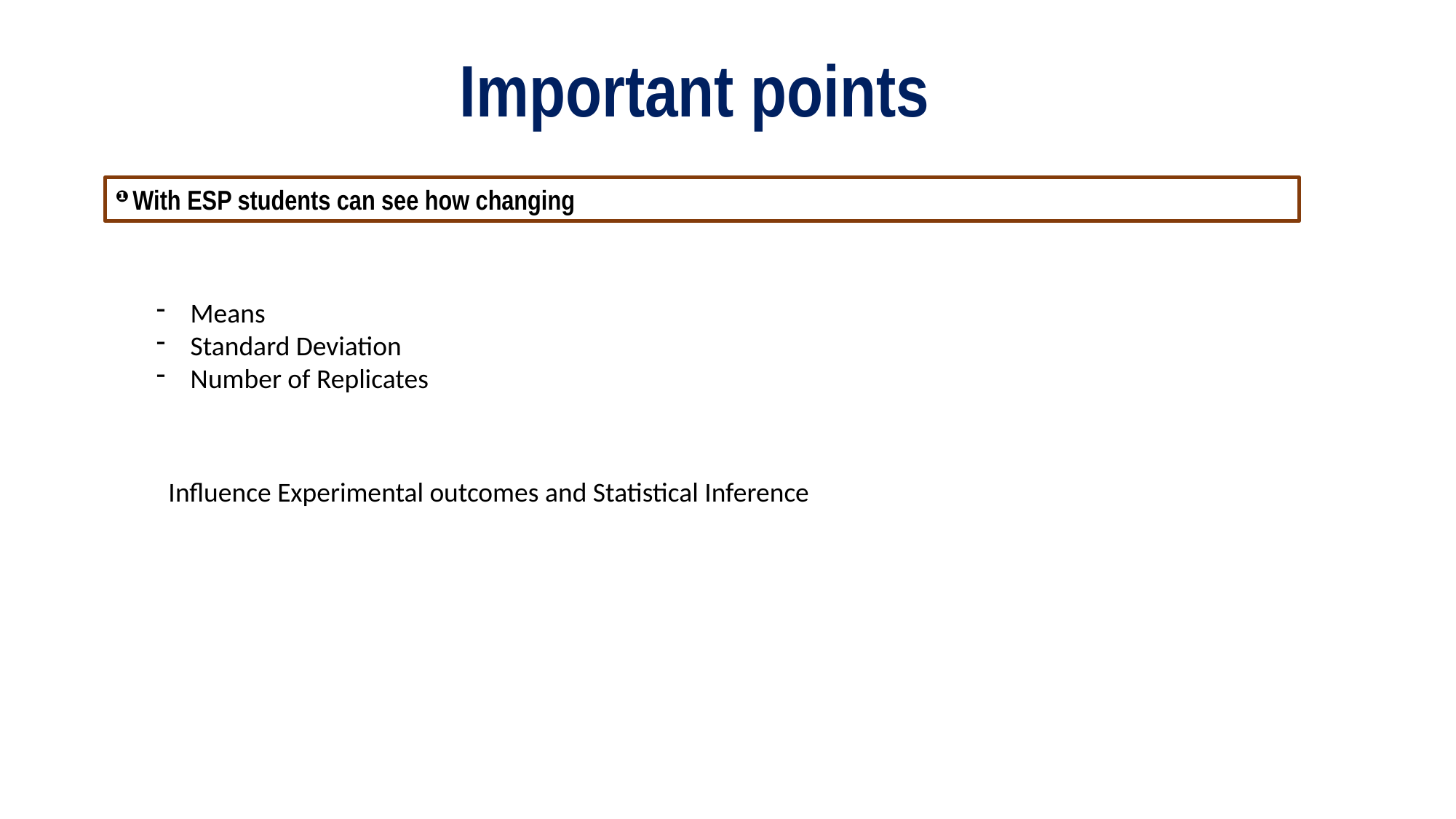

Important points
❶ With ESP students can see how changing
Means
Standard Deviation
Number of Replicates
Influence Experimental outcomes and Statistical Inference